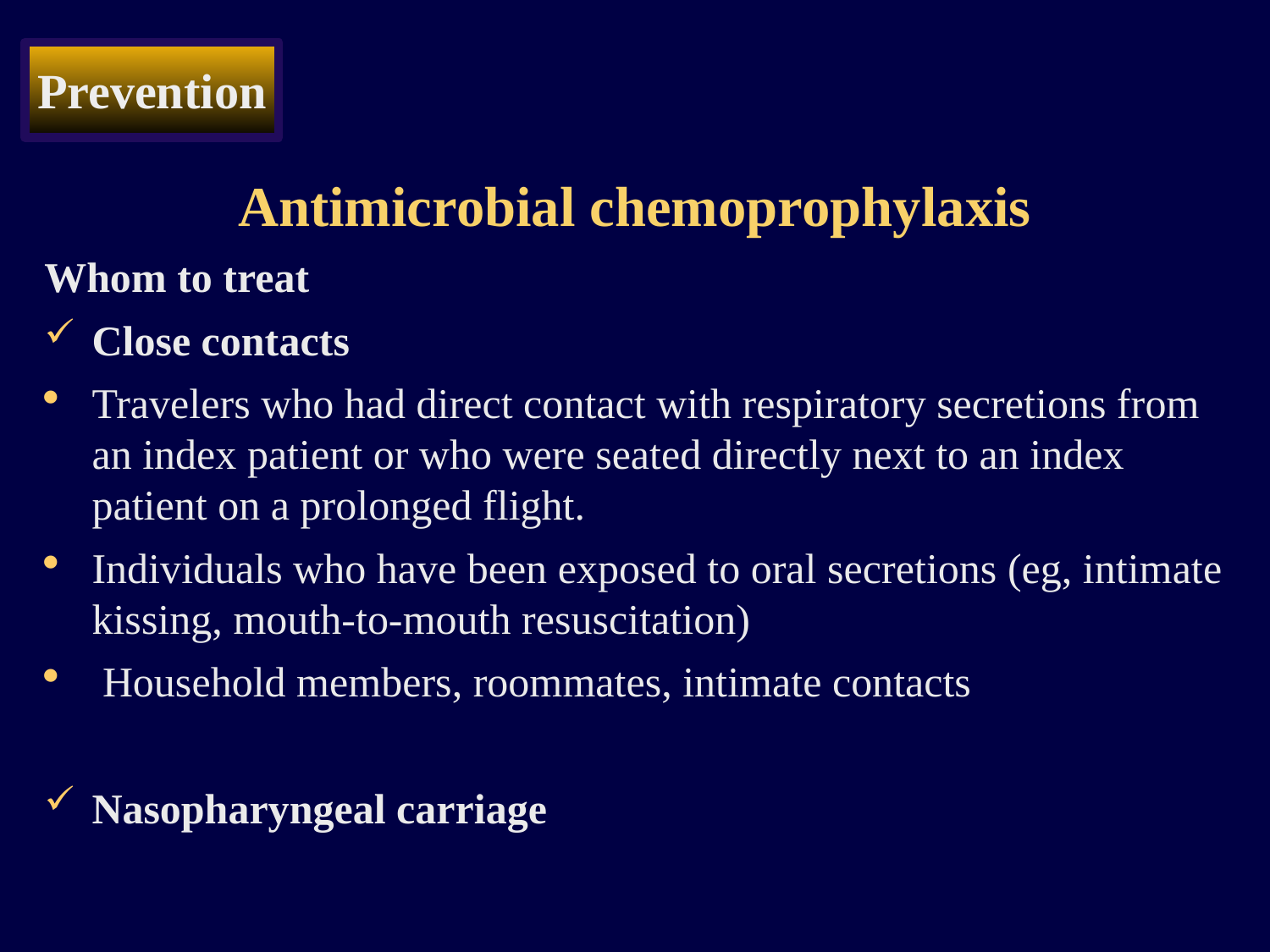

Prevention
Antimicrobial chemoprophylaxis
Whom to treat
Close contacts
Travelers who had direct contact with respiratory secretions from an index patient or who were seated directly next to an index patient on a prolonged flight.
Individuals who have been exposed to oral secretions (eg, intimate kissing, mouth-to-mouth resuscitation)
 Household members, roommates, intimate contacts

Nasopharyngeal carriage